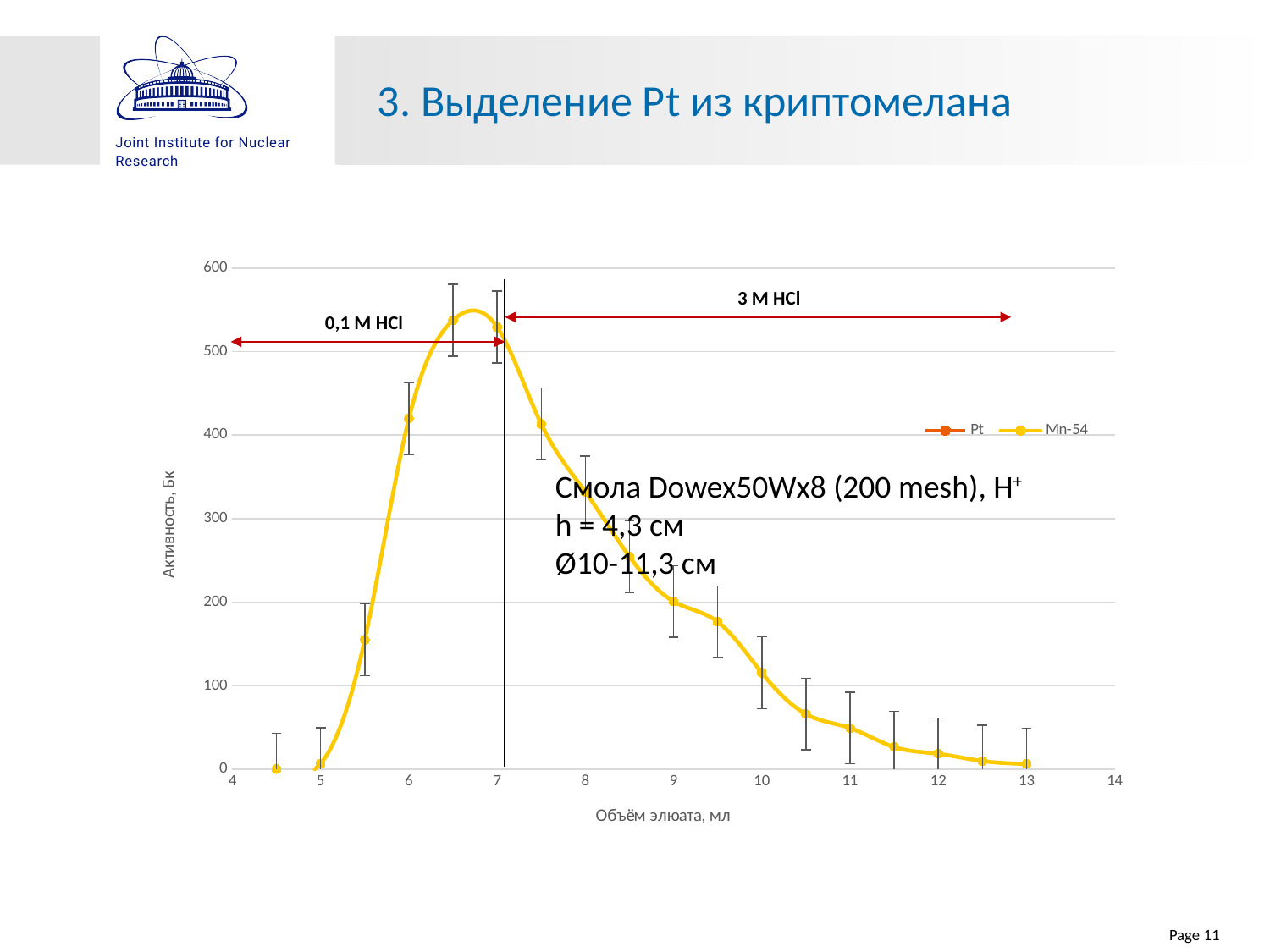

# 3. Выделение Pt из криптомелана

### Chart

| Category |  |  |
|---|---|---|
3 M HCl
0,1 M HCl
Смола Dowex50Wx8 (200 mesh), H+
h = 4,3 см
Ø10-11,3 см
Page 11